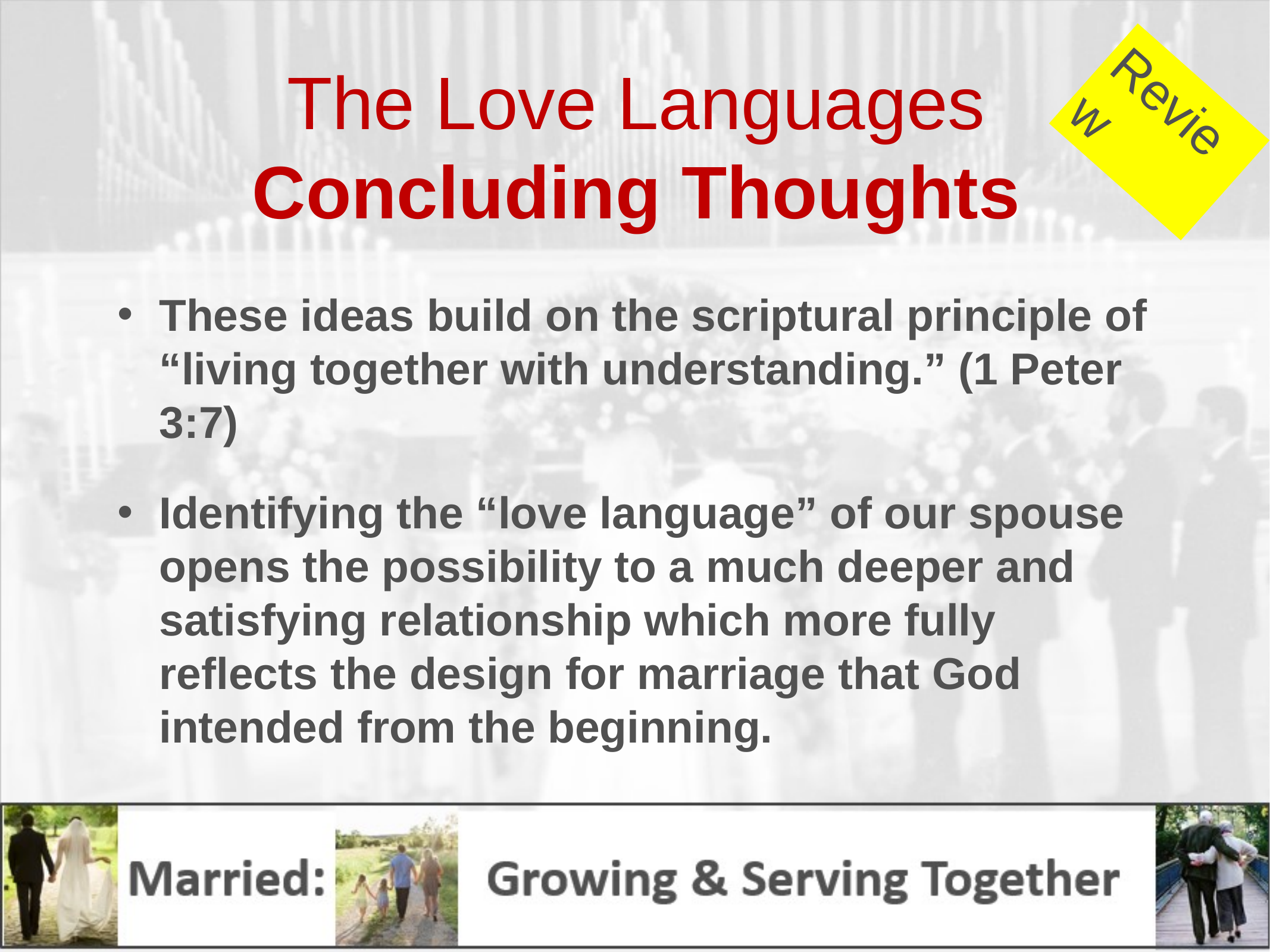

# The Love Languages Concluding Thoughts
Review
These ideas build on the scriptural principle of “living together with understanding.” (1 Peter 3:7)
Identifying the “love language” of our spouse opens the possibility to a much deeper and satisfying relationship which more fully reflects the design for marriage that God intended from the beginning.